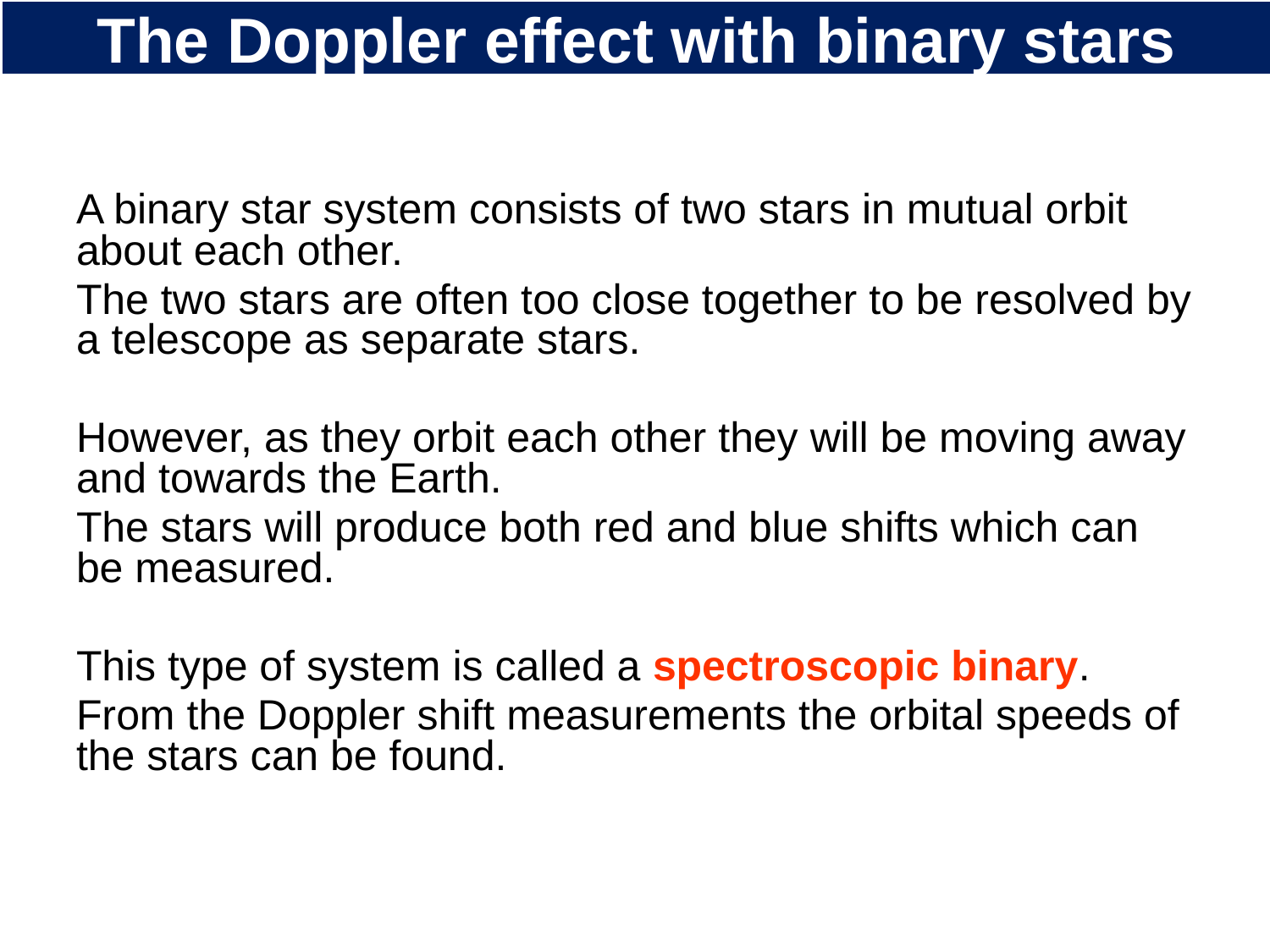

# The Doppler effect with binary stars
A binary star system consists of two stars in mutual orbit about each other.
The two stars are often too close together to be resolved by a telescope as separate stars.

However, as they orbit each other they will be moving away and towards the Earth.
The stars will produce both red and blue shifts which can be measured.

This type of system is called a spectroscopic binary.
From the Doppler shift measurements the orbital speeds of the stars can be found.